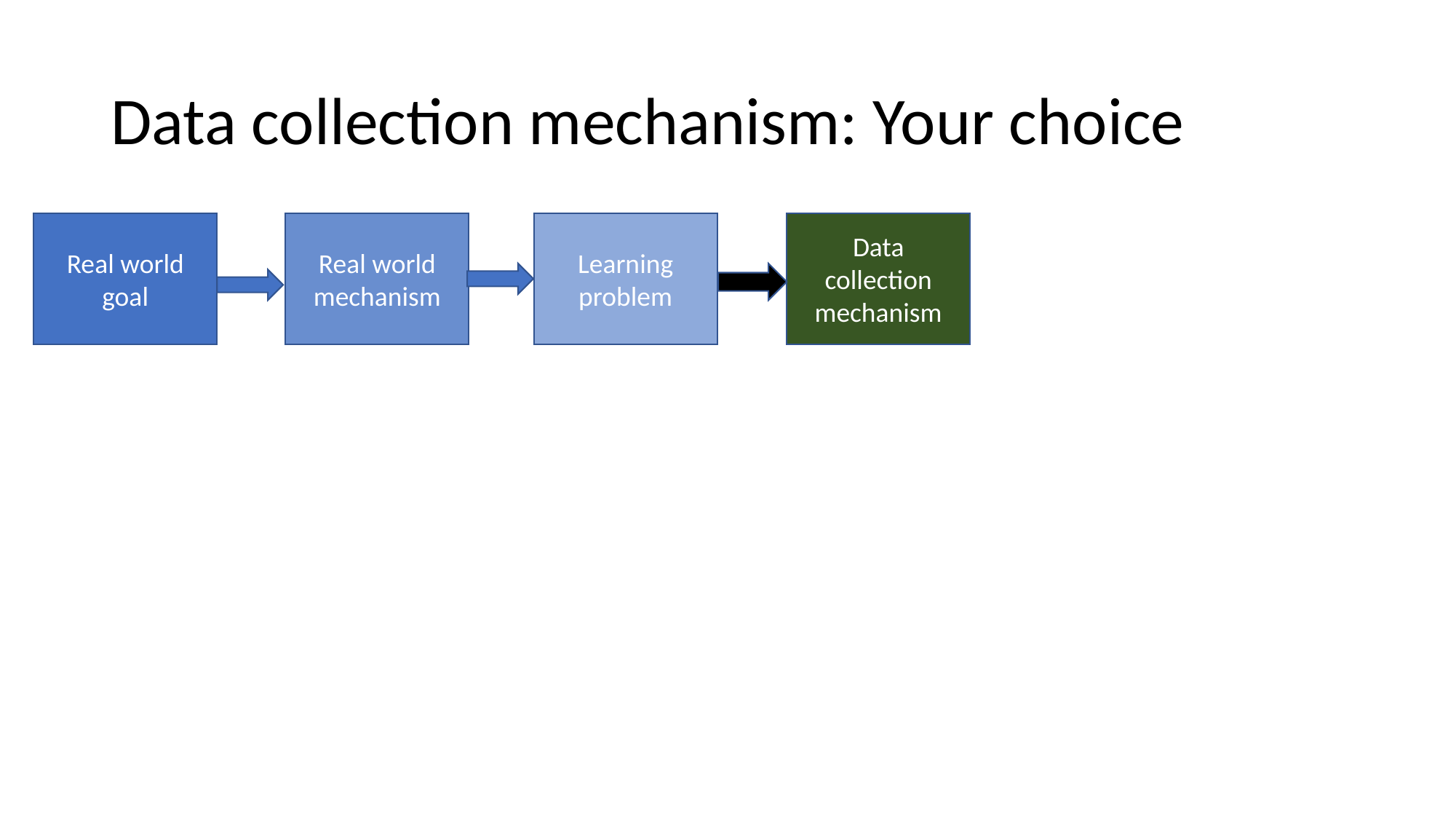

# Data collection mechanism: Your choice
Real world goal
Real world mechanism
Learning problem
Data collection mechanism